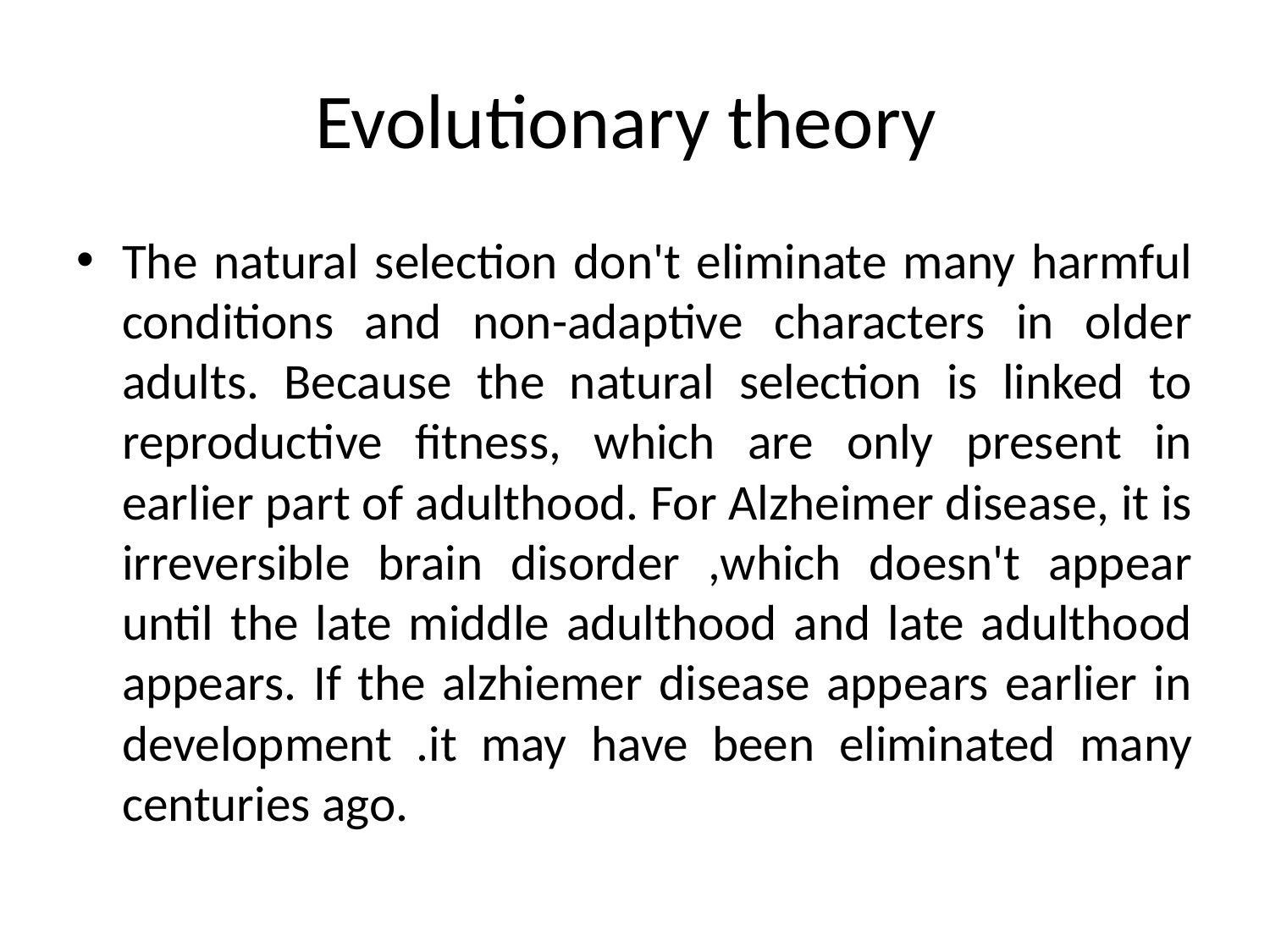

# Evolutionary theory
The natural selection don't eliminate many harmful conditions and non-adaptive characters in older adults. Because the natural selection is linked to reproductive fitness, which are only present in earlier part of adulthood. For Alzheimer disease, it is irreversible brain disorder ,which doesn't appear until the late middle adulthood and late adulthood appears. If the alzhiemer disease appears earlier in development .it may have been eliminated many centuries ago.